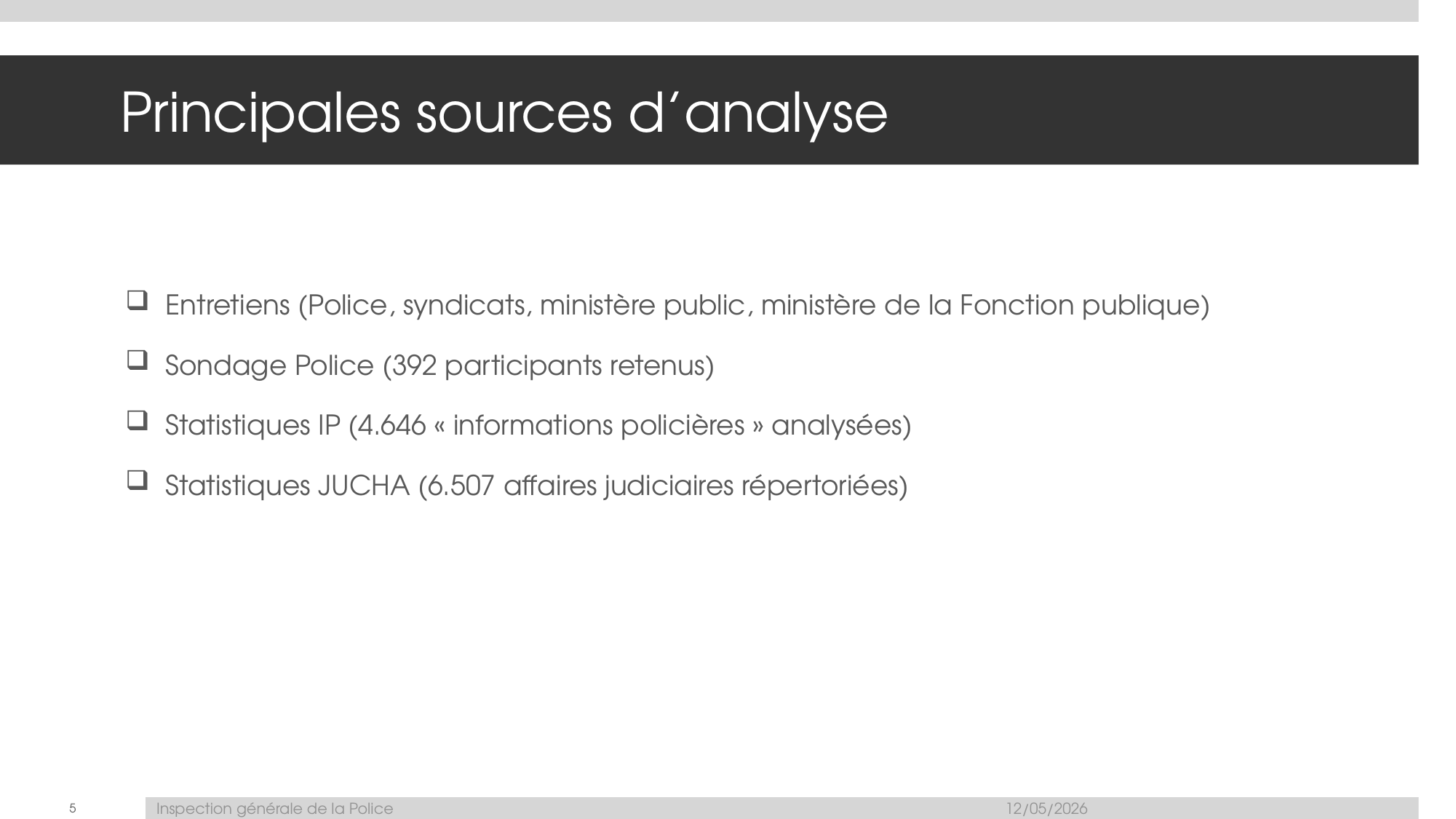

# Principales sources d’analyse
Entretiens (Police, syndicats, ministère public, ministère de la Fonction publique)
Sondage Police (392 participants retenus)
Statistiques IP (4.646 « informations policières » analysées)
Statistiques JUCHA (6.507 affaires judiciaires répertoriées)
5
Inspection générale de la Police	12/05/2026